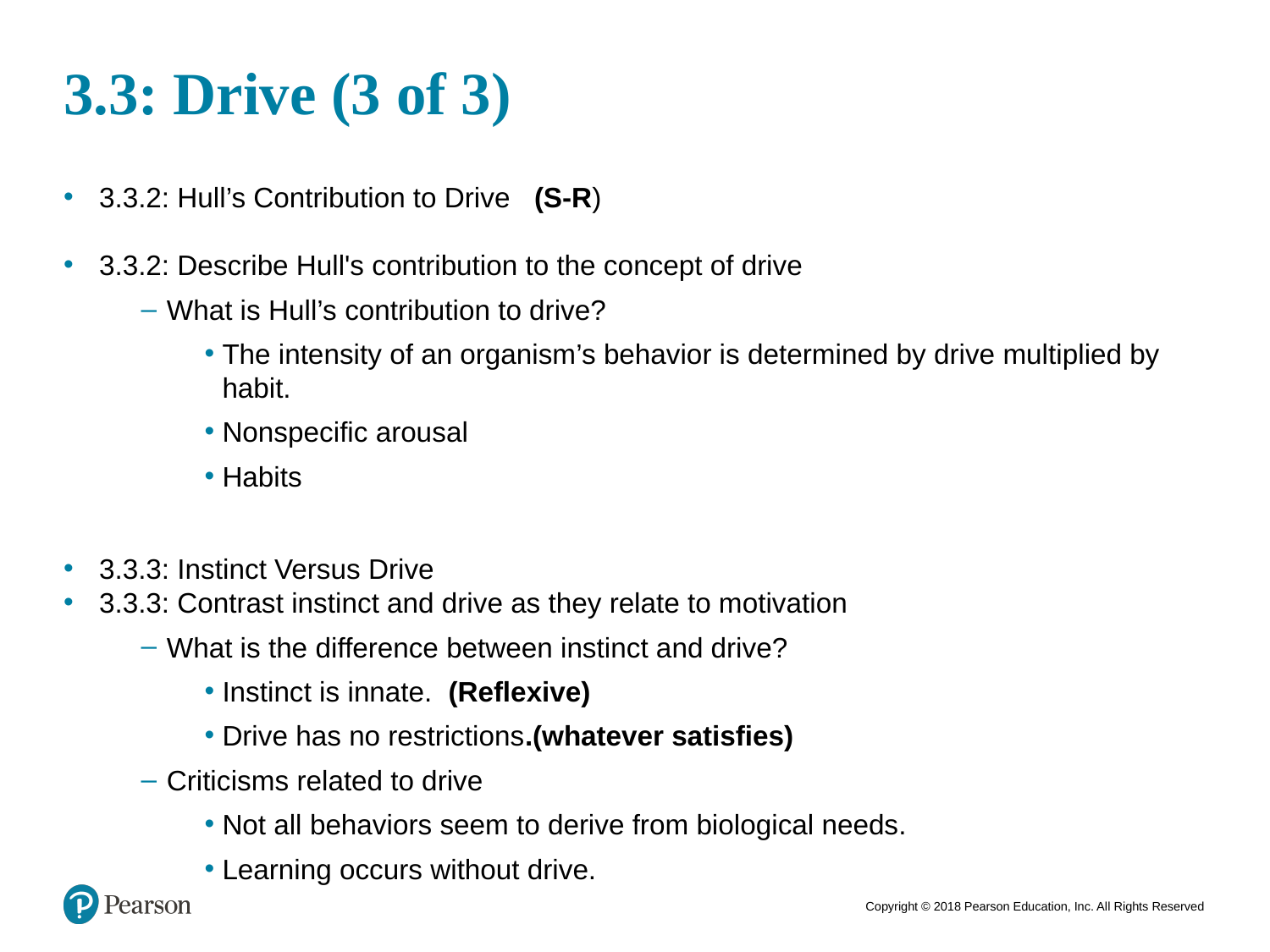

# 3.3: Drive (3 of 3)
3.3.2: Hull’s Contribution to Drive   (S-R)

3.3.2: Describe Hull's contribution to the concept of drive
What is Hull’s contribution to drive?
The intensity of an organism’s behavior is determined by drive multiplied by habit.
Nonspecific arousal
Habits

3.3.3: Instinct Versus Drive
3.3.3: Contrast instinct and drive as they relate to motivation
What is the difference between instinct and drive?
Instinct is innate.  (Reflexive)
Drive has no restrictions.(whatever satisfies)
Criticisms related to drive
Not all behaviors seem to derive from biological needs.
Learning occurs without drive.